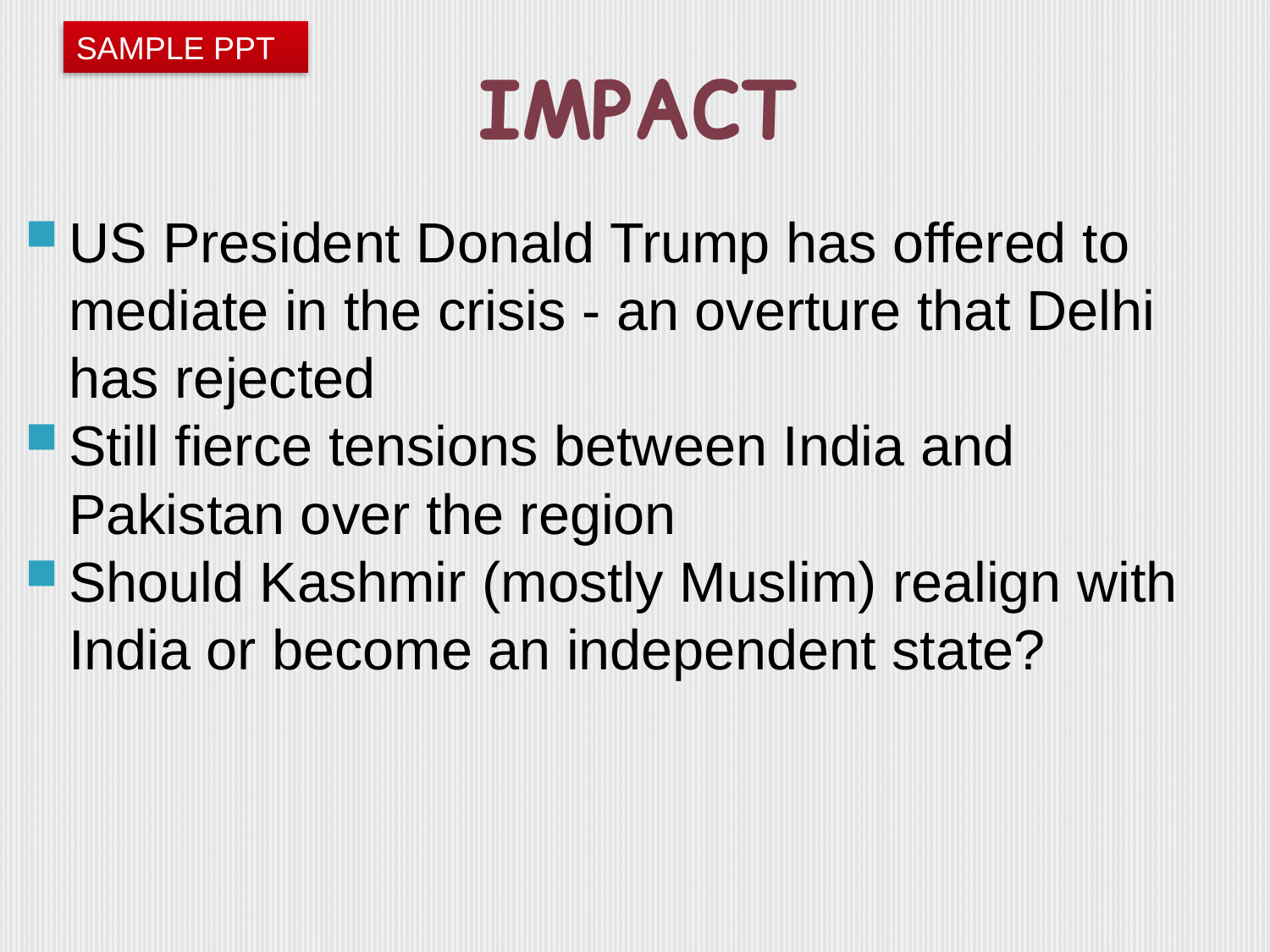

IMPACT
SAMPLE PPT
US President Donald Trump has offered to mediate in the crisis - an overture that Delhi has rejected
Still fierce tensions between India and Pakistan over the region
Should Kashmir (mostly Muslim) realign with India or become an independent state?